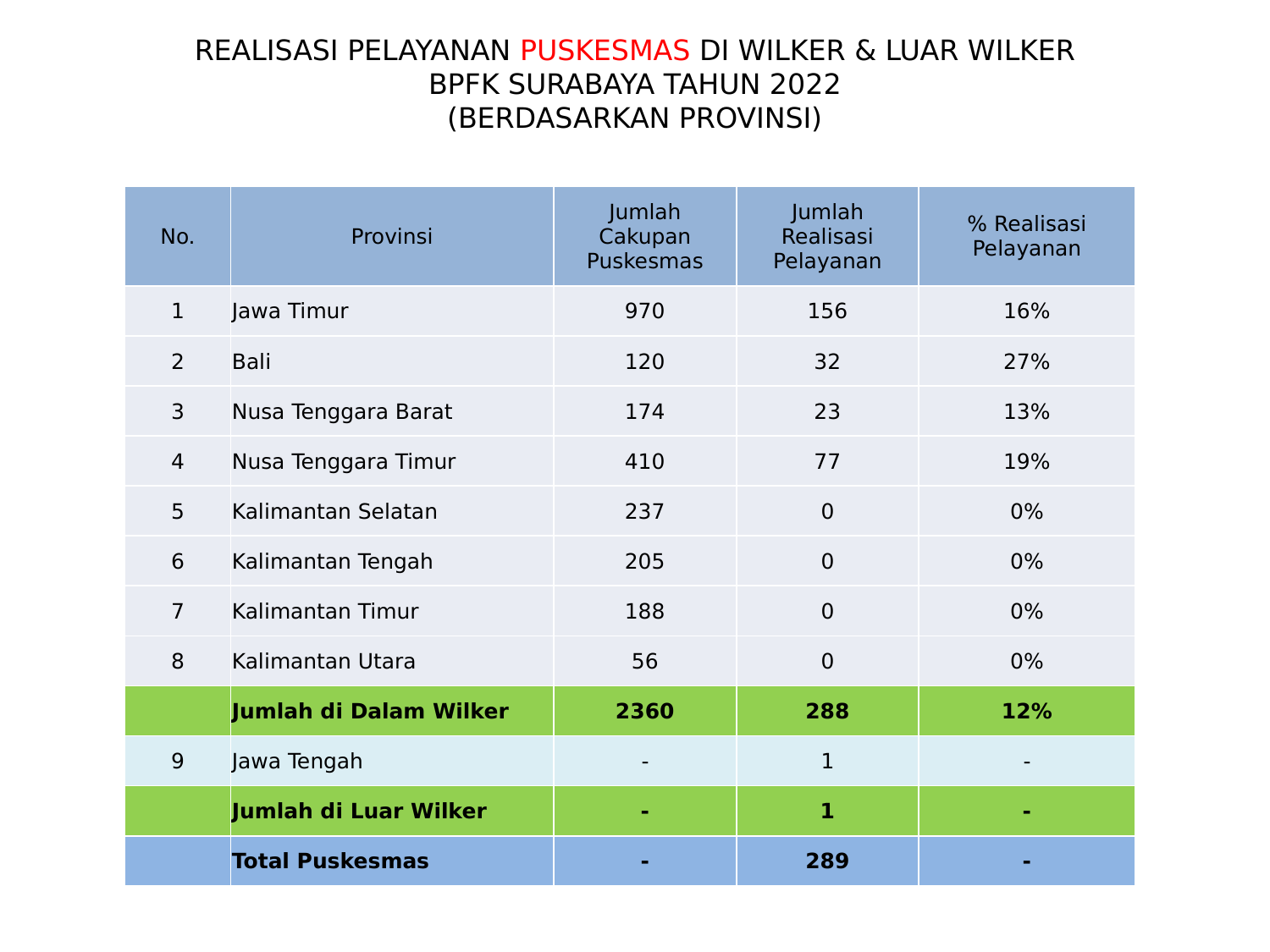

REALISASI PELAYANAN PUSKESMAS DI WILKER & LUAR WILKER
BPFK SURABAYA TAHUN 2022
(BERDASARKAN PROVINSI)
| No. | Provinsi | Jumlah Cakupan Puskesmas | Jumlah Realisasi Pelayanan | % Realisasi Pelayanan |
| --- | --- | --- | --- | --- |
| 1 | Jawa Timur | 970 | 156 | 16% |
| 2 | Bali | 120 | 32 | 27% |
| 3 | Nusa Tenggara Barat | 174 | 23 | 13% |
| 4 | Nusa Tenggara Timur | 410 | 77 | 19% |
| 5 | Kalimantan Selatan | 237 | 0 | 0% |
| 6 | Kalimantan Tengah | 205 | 0 | 0% |
| 7 | Kalimantan Timur | 188 | 0 | 0% |
| 8 | Kalimantan Utara | 56 | 0 | 0% |
|  | Jumlah di Dalam Wilker | 2360 | 288 | 12% |
| 9 | Jawa Tengah | - | 1 | - |
|  | Jumlah di Luar Wilker | - | 1 | - |
|  | Total Puskesmas | - | 289 | - |